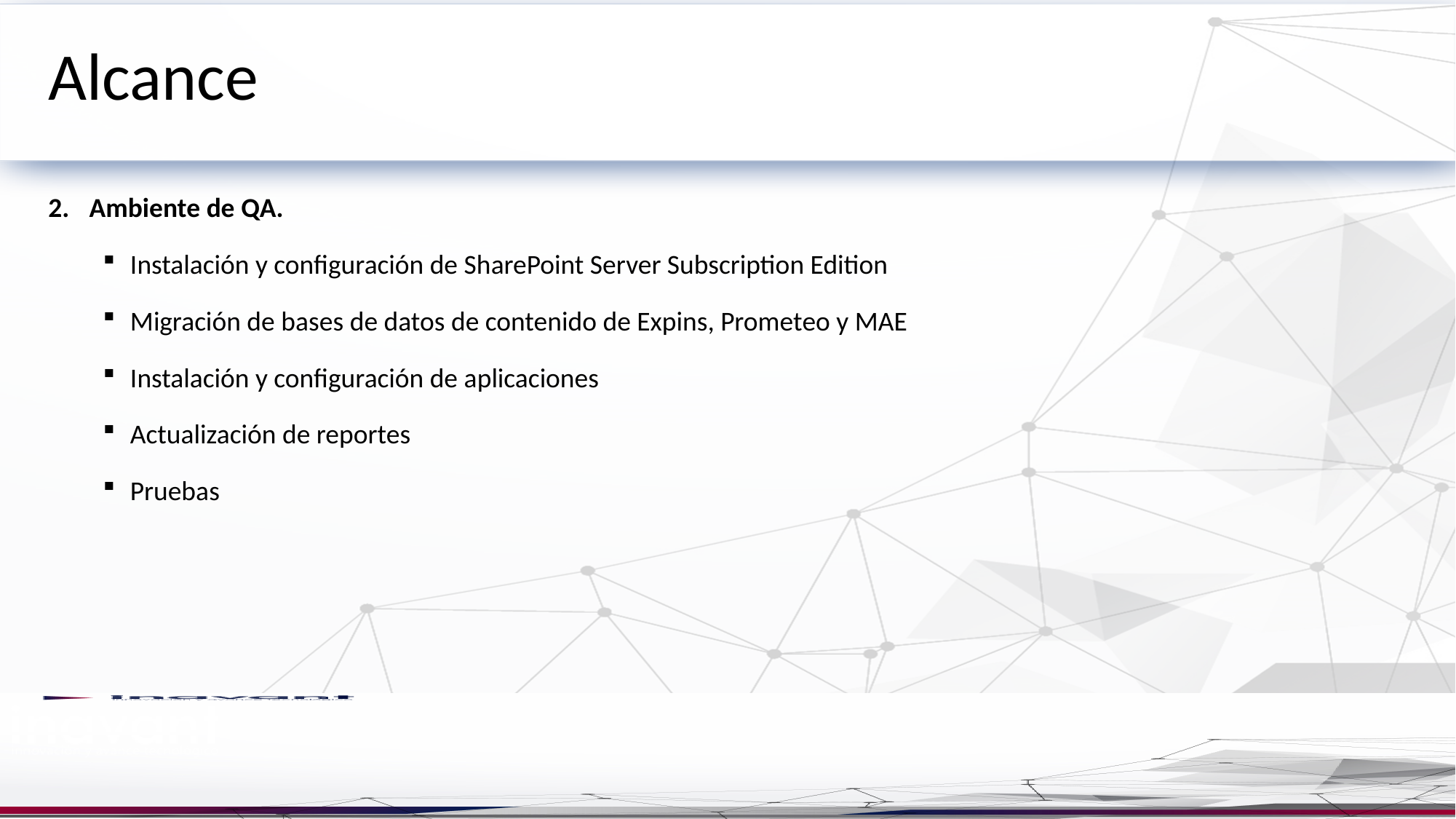

# Alcance
Ambiente de QA.
Instalación y configuración de SharePoint Server Subscription Edition
Migración de bases de datos de contenido de Expins, Prometeo y MAE
Instalación y configuración de aplicaciones
Actualización de reportes
Pruebas